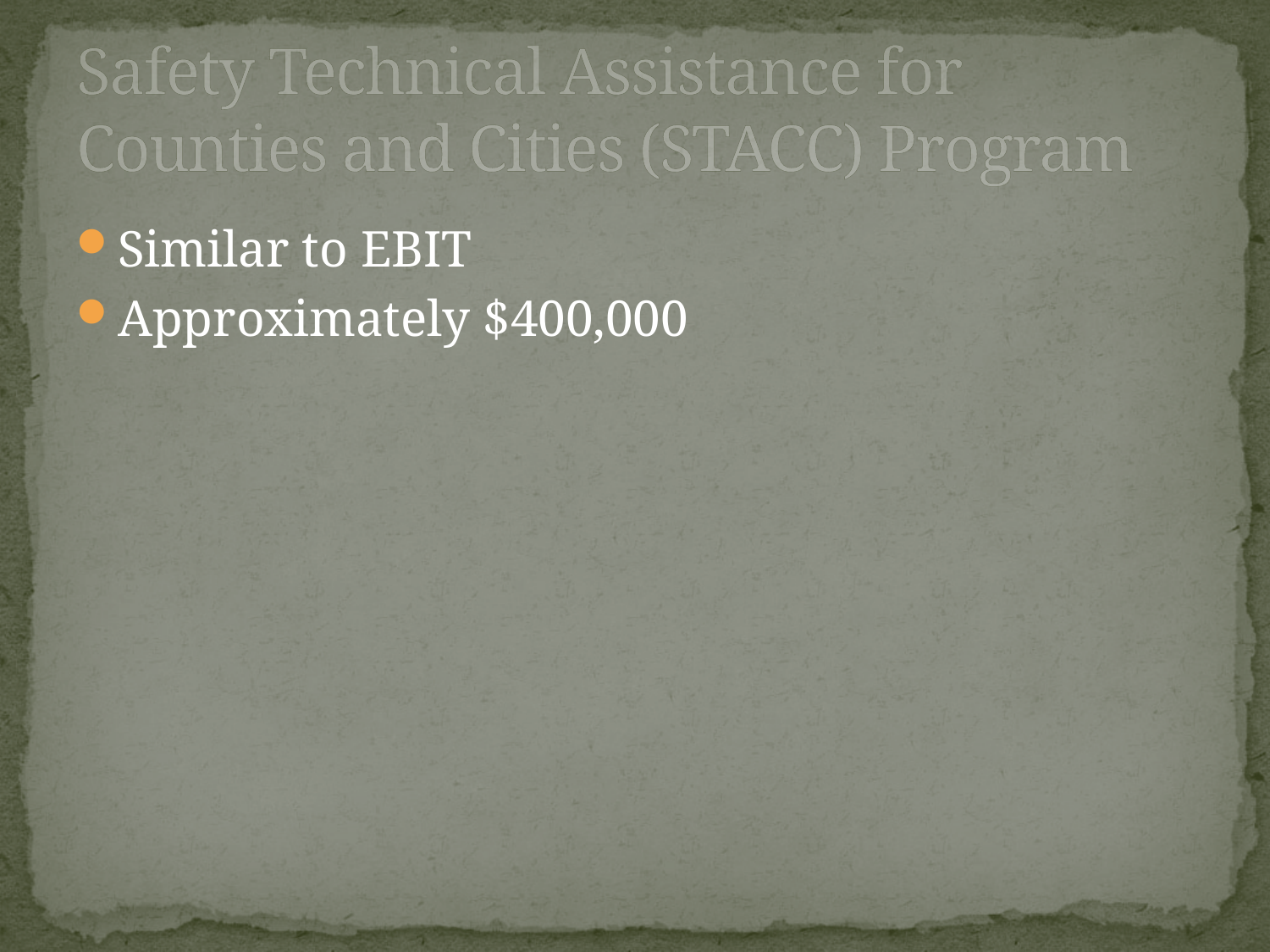

# Safety Technical Assistance for Counties and Cities (STACC) Program
Similar to EBIT
Approximately $400,000